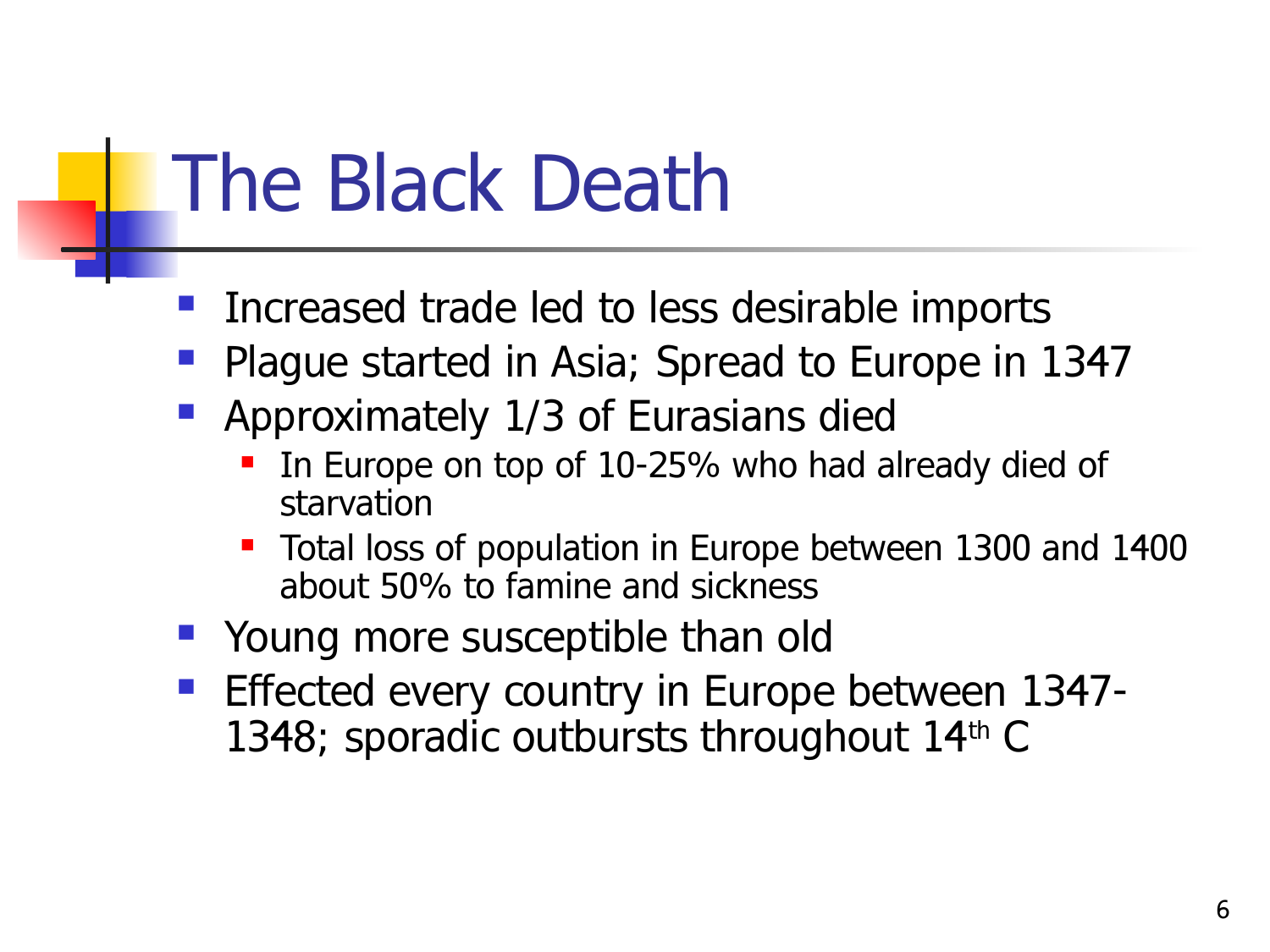

# The Black Death
Increased trade led to less desirable imports
Plague started in Asia; Spread to Europe in 1347
Approximately 1/3 of Eurasians died
In Europe on top of 10-25% who had already died of starvation
Total loss of population in Europe between 1300 and 1400 about 50% to famine and sickness
Young more susceptible than old
Effected every country in Europe between 1347-1348; sporadic outbursts throughout 14th C

6